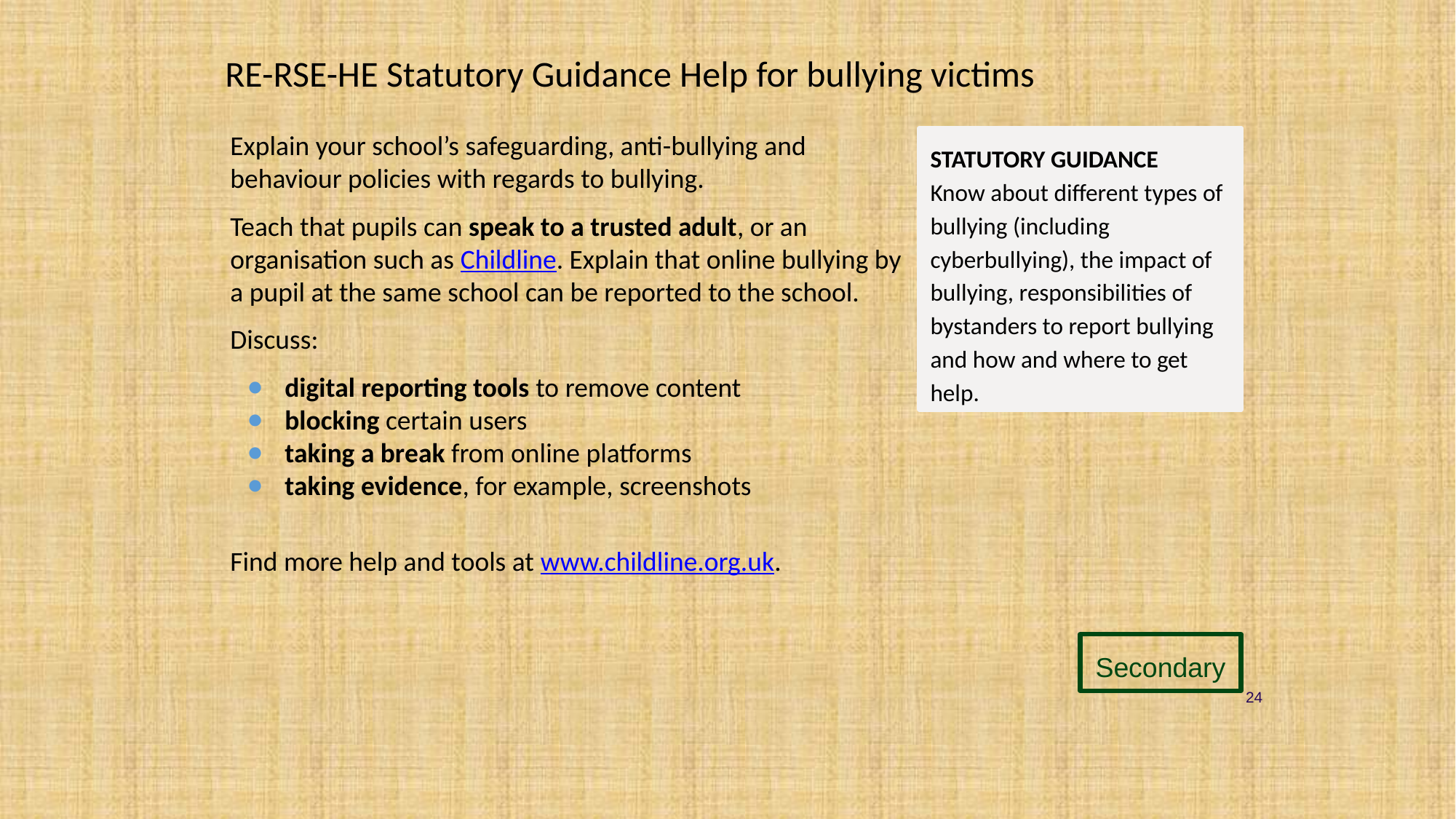

# RE-RSE-HE Statutory Guidance Help for bullying victims

Explain your school’s safeguarding, anti-bullying and behaviour policies with regards to bullying.
Teach that pupils can speak to a trusted adult, or an organisation such as Childline. Explain that online bullying by a pupil at the same school can be reported to the school.
Discuss:
digital reporting tools to remove content
blocking certain users
taking a break from online platforms
taking evidence, for example, screenshots

Find more help and tools at www.childline.org.uk.
STATUTORY GUIDANCE
Know about different types of bullying (including cyberbullying), the impact of bullying, responsibilities of bystanders to report bullying and how and where to get help.

Secondary
24